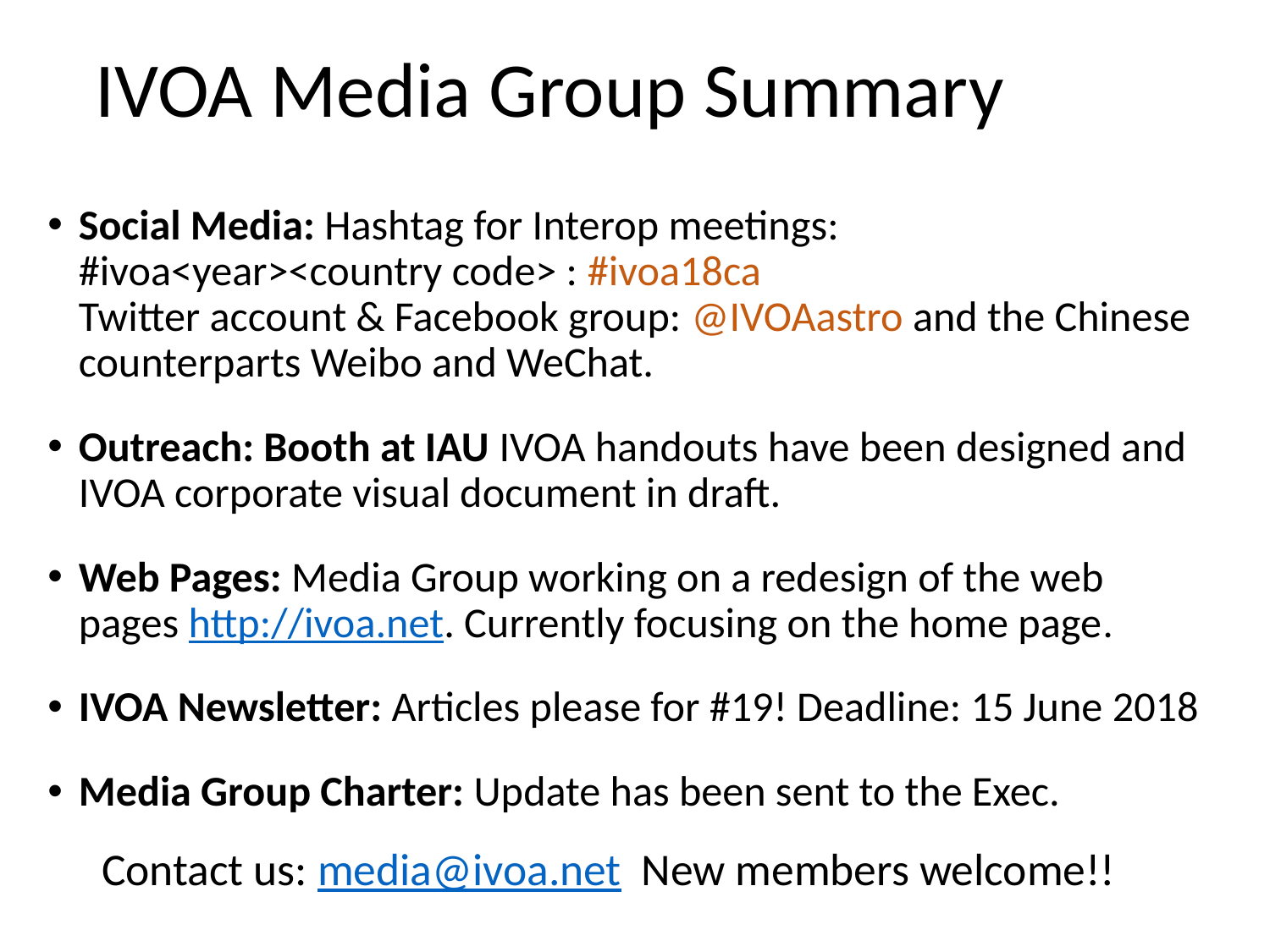

# IVOA Media Group Summary
Social Media: Hashtag for Interop meetings: #ivoa<year><country code> : #ivoa18ca                                        Twitter account & Facebook group: @IVOAastro and the Chinese counterparts Weibo and WeChat.

Outreach: Booth at IAU IVOA handouts have been designed and IVOA corporate visual document in draft.

Web Pages: Media Group working on a redesign of the web pages http://ivoa.net. Currently focusing on the home page.

IVOA Newsletter: Articles please for #19! Deadline: 15 June 2018

Media Group Charter: Update has been sent to the Exec.

Contact us: media@ivoa.net  New members welcome!!